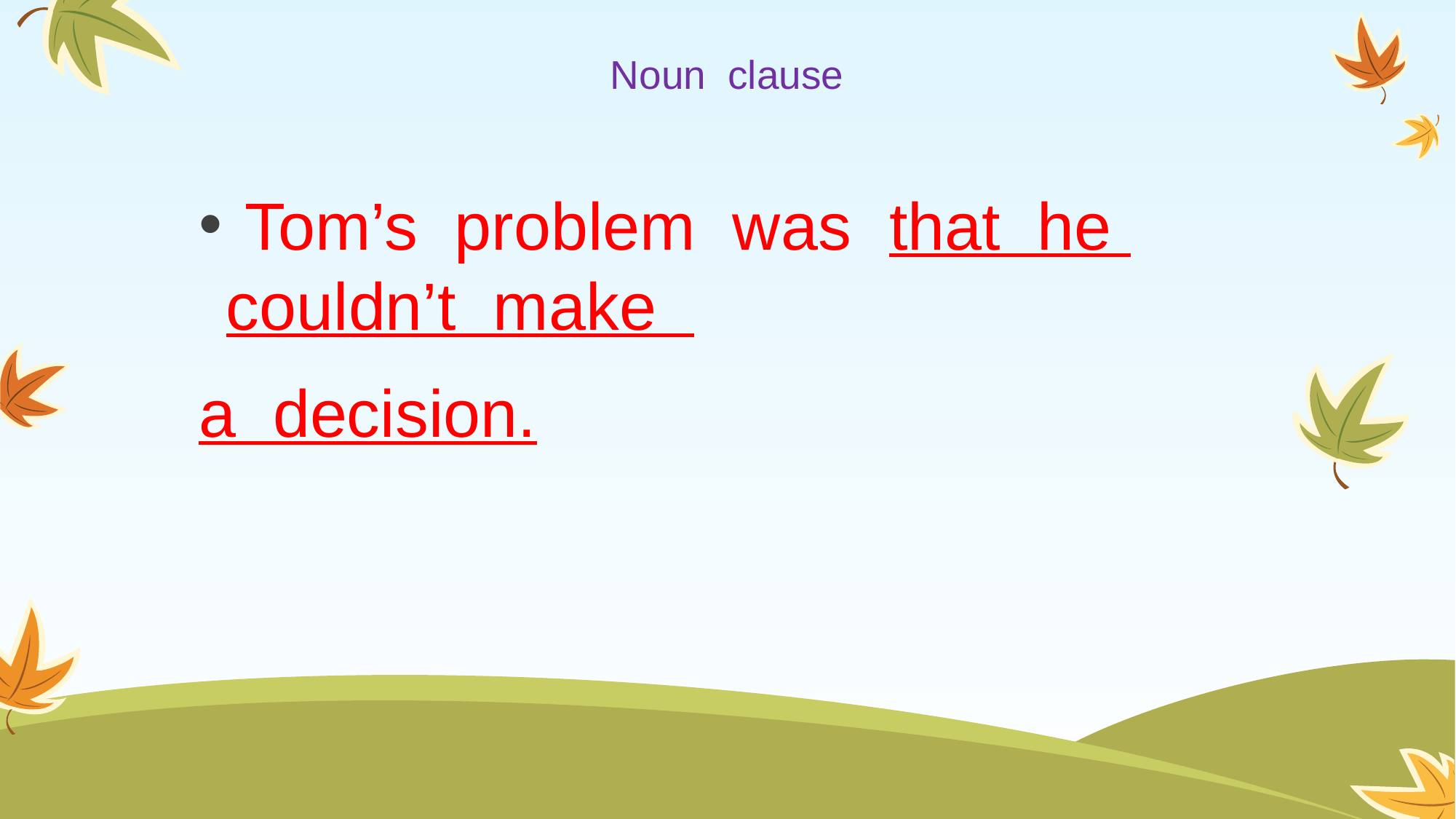

# Noun  clause
 Tom’s  problem  was  that  he  couldn’t  make
a  decision.